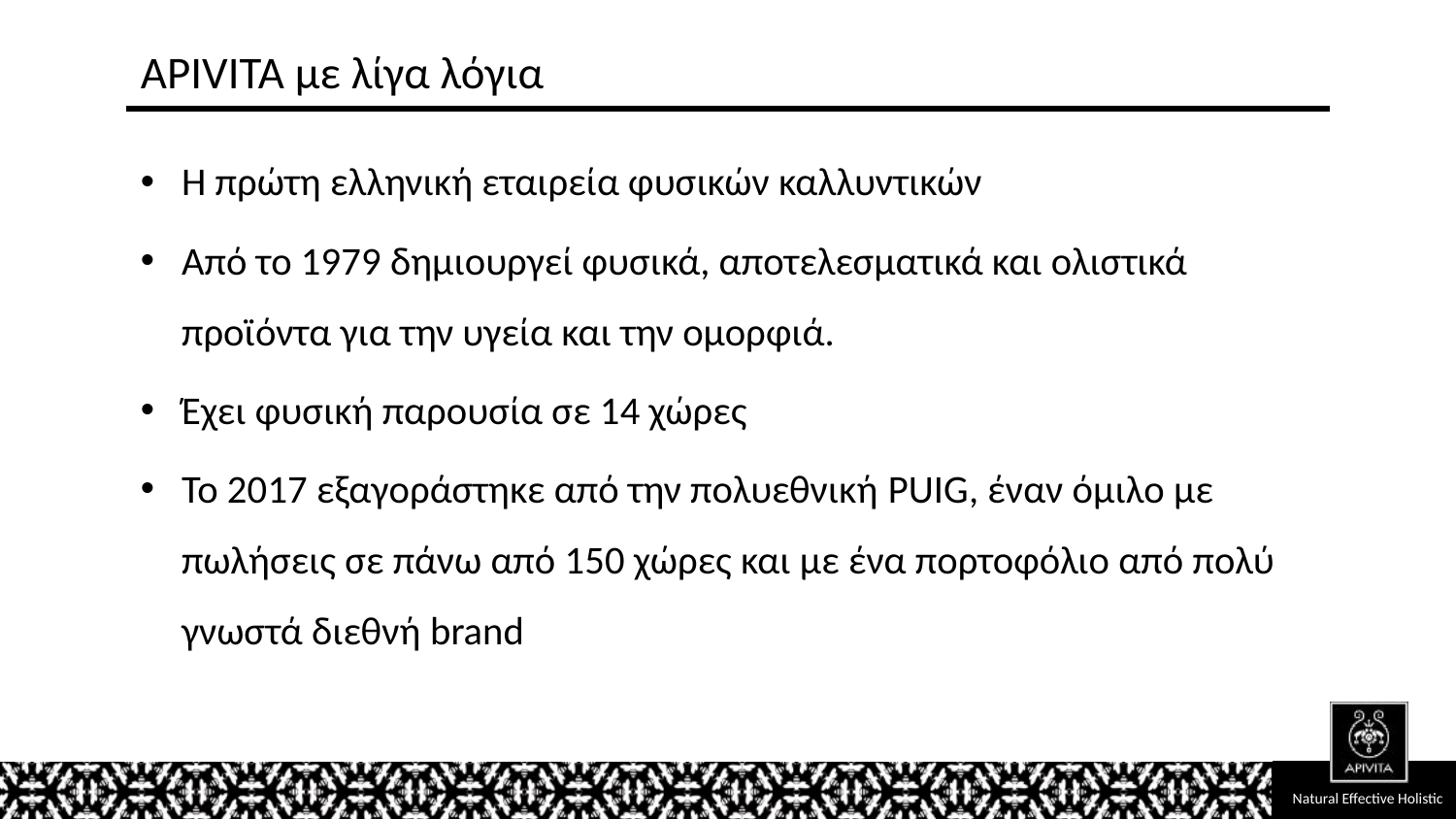

# APIVITA με λίγα λόγια
Η πρώτη ελληνική εταιρεία φυσικών καλλυντικών
Από το 1979 δημιουργεί φυσικά, αποτελεσματικά και ολιστικά προϊόντα για την υγεία και την ομορφιά.
Έχει φυσική παρουσία σε 14 χώρες
Το 2017 εξαγοράστηκε από την πολυεθνική PUIG, έναν όμιλο με πωλήσεις σε πάνω από 150 χώρες και με ένα πορτοφόλιο από πολύ γνωστά διεθνή brand